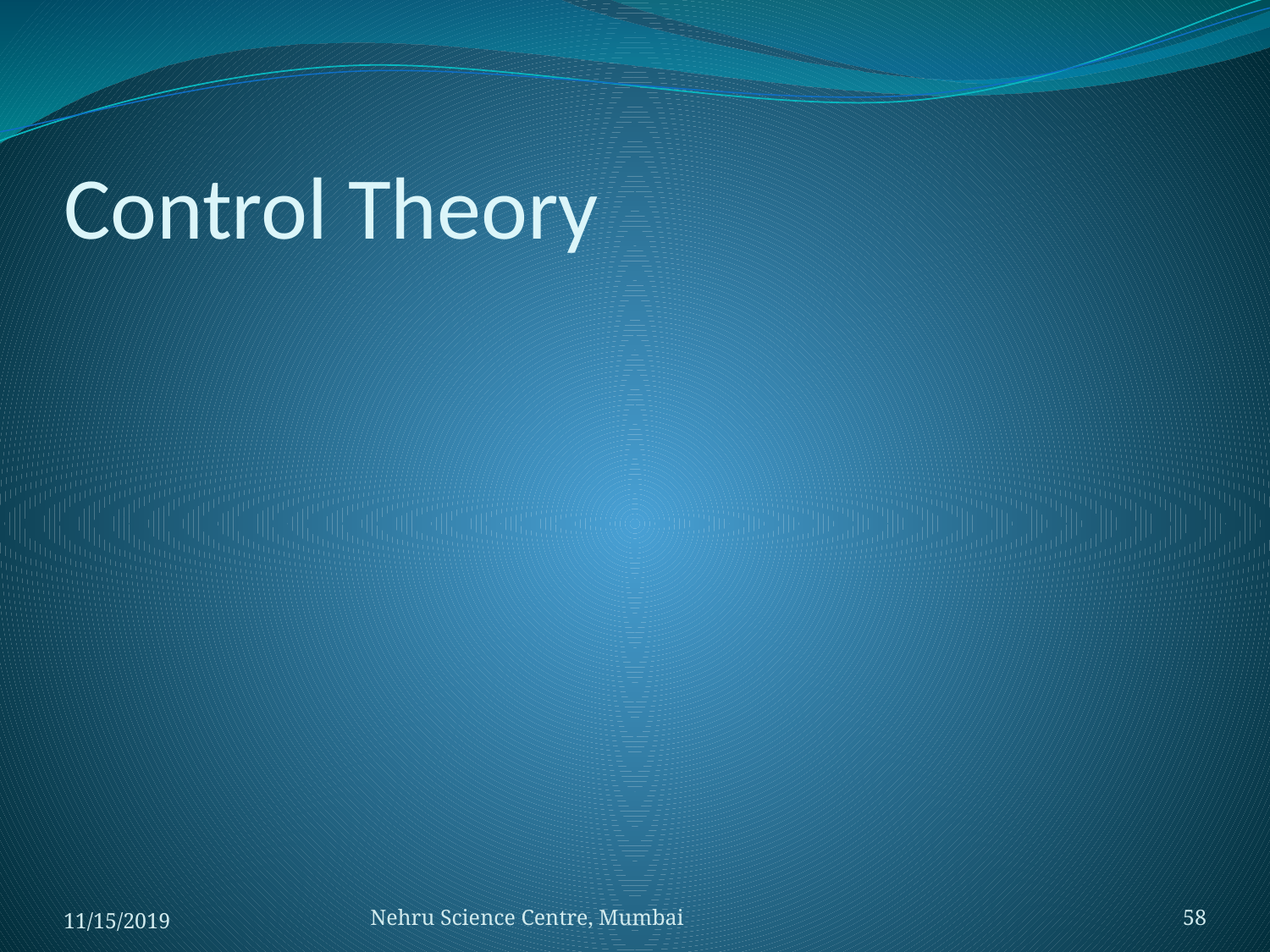

# Control Theory

11/15/2019
Nehru Science Centre, Mumbai
58